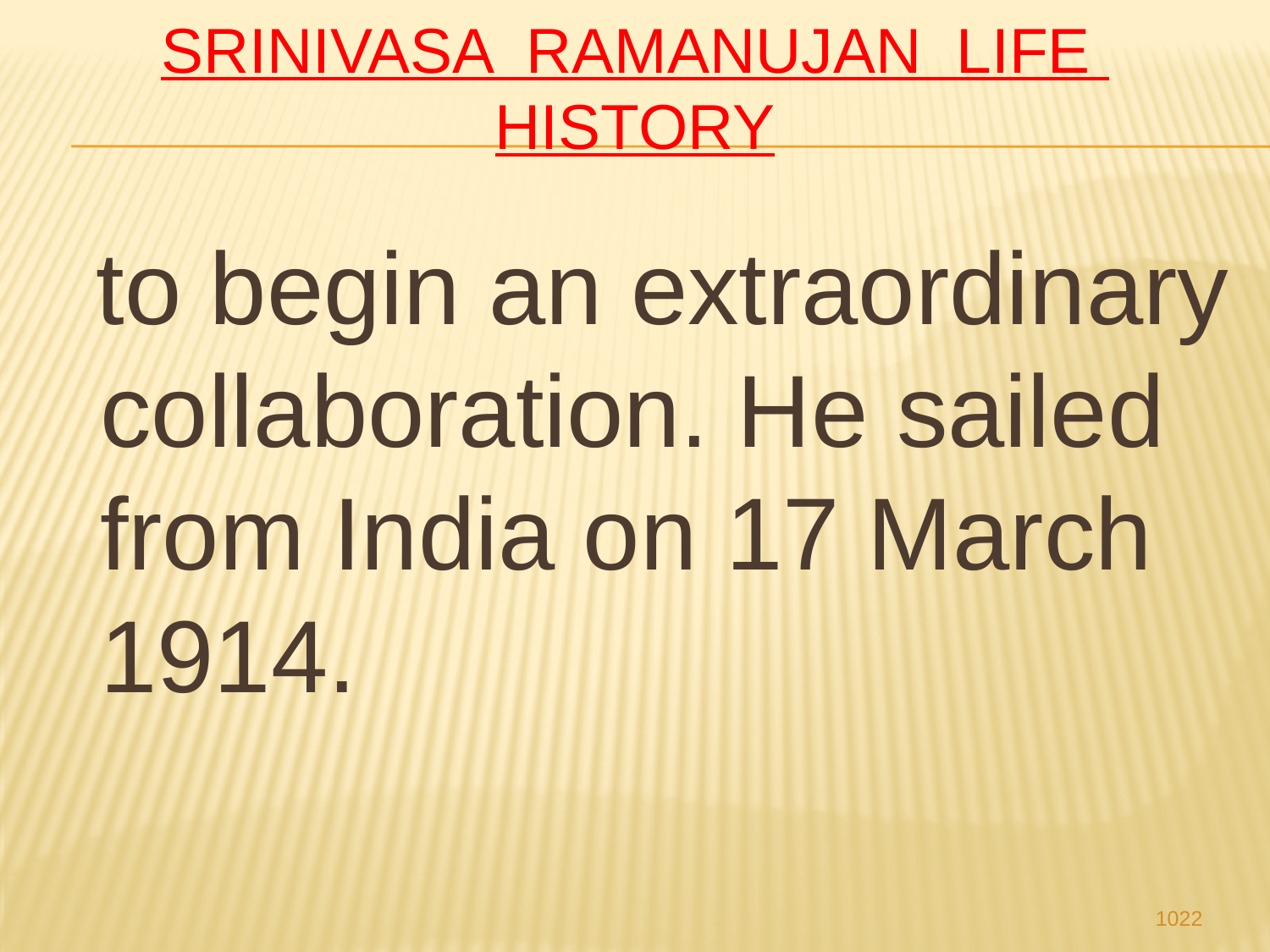

# Srinivasa  Ramanujan  life  history
   to begin an extraordinary collaboration. He sailed from India on 17 March 1914.

1022